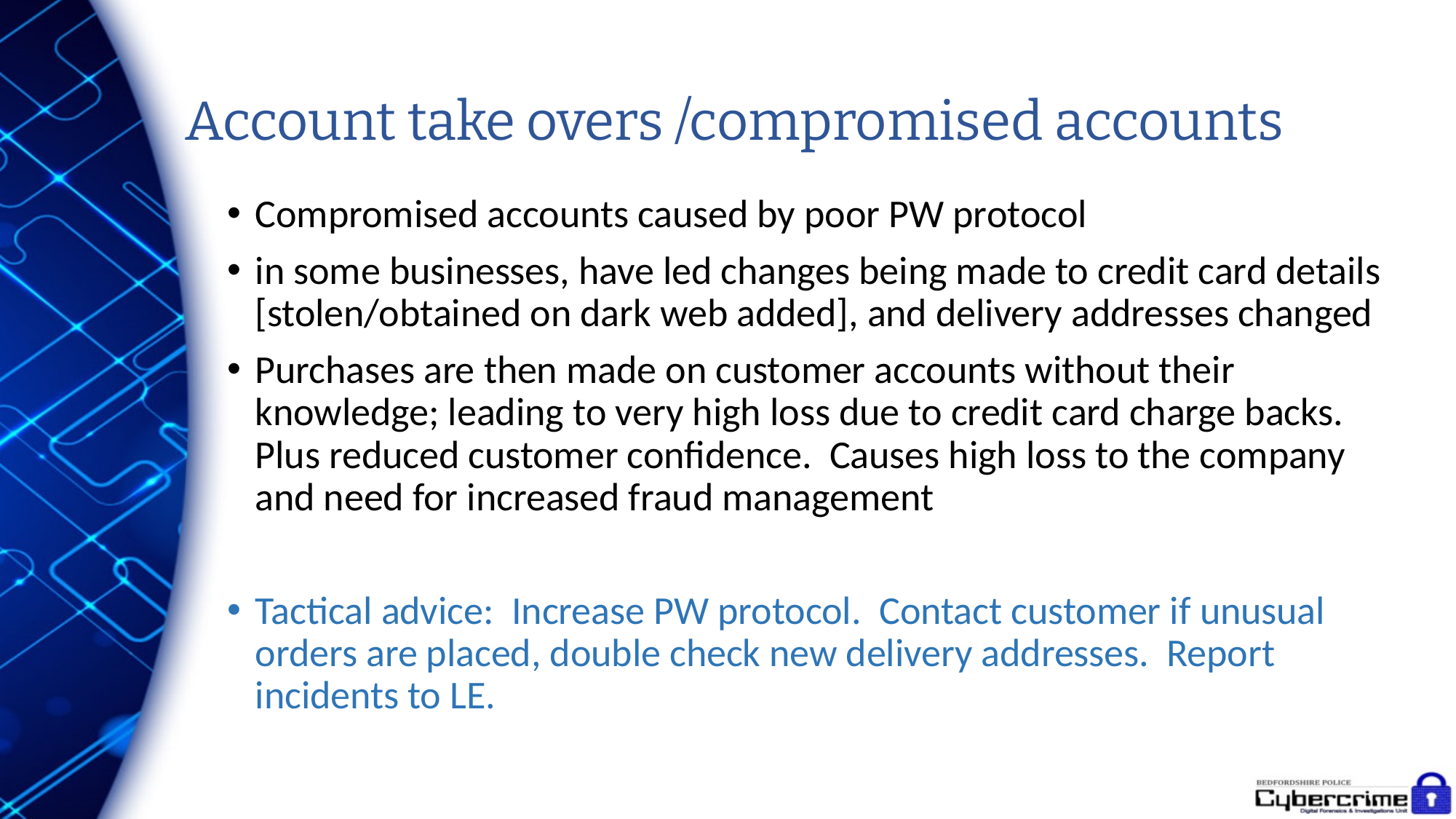

# Account take overs /compromised accounts
Compromised accounts caused by poor PW protocol
in some businesses, have led changes being made to credit card details [stolen/obtained on dark web added], and delivery addresses changed
Purchases are then made on customer accounts without their knowledge; leading to very high loss due to credit card charge backs. Plus reduced customer confidence.  Causes high loss to the company and need for increased fraud management

Tactical advice:  Increase PW protocol.  Contact customer if unusual orders are placed, double check new delivery addresses.  Report incidents to LE.